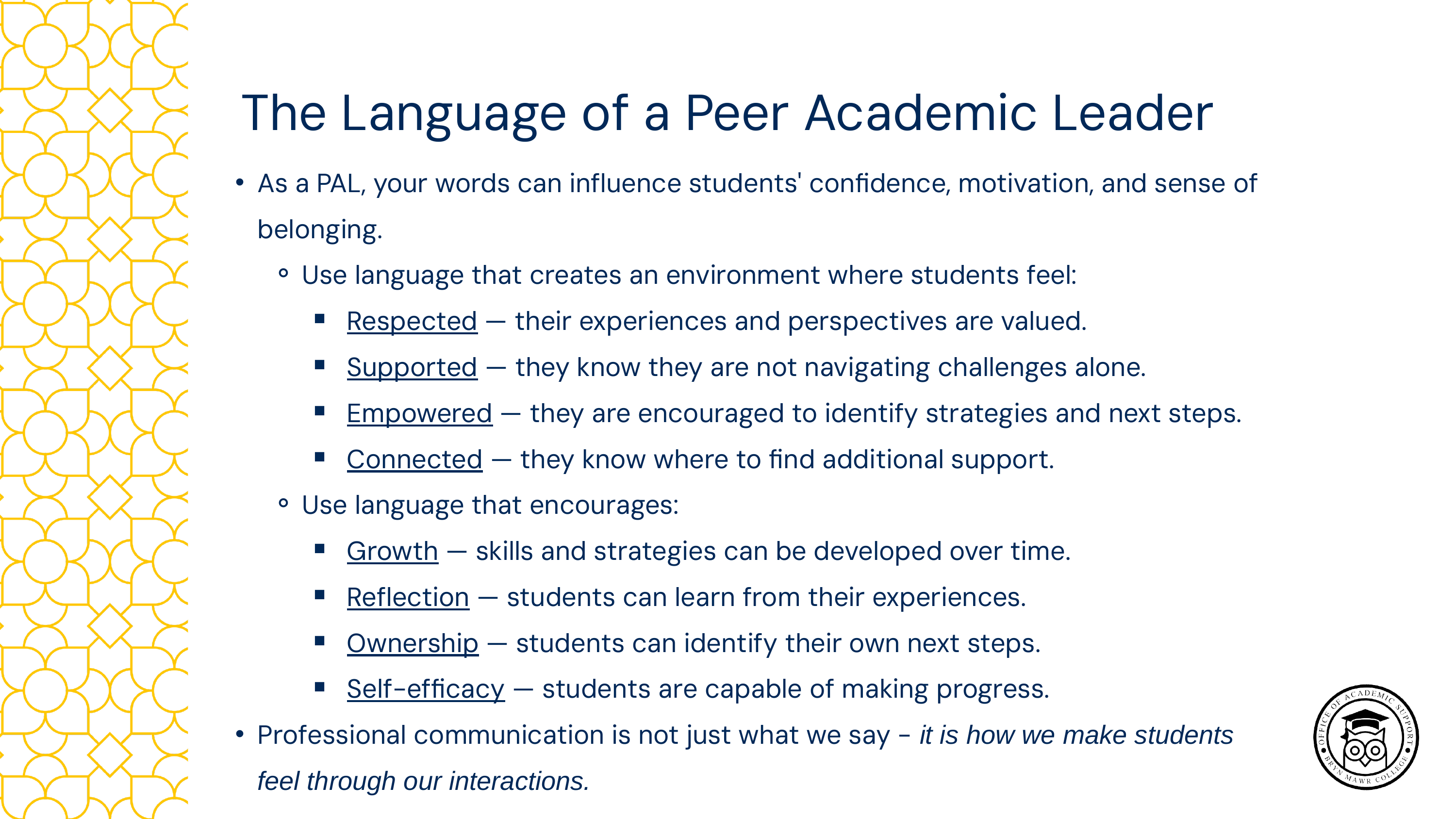

The Language of a Peer Academic Leader
As a PAL, your words can influence students' confidence, motivation, and sense of belonging.
Use language that creates an environment where students feel:
Respected — their experiences and perspectives are valued.
Supported — they know they are not navigating challenges alone.
Empowered — they are encouraged to identify strategies and next steps.
Connected — they know where to find additional support.
Use language that encourages:
Growth — skills and strategies can be developed over time.
Reflection — students can learn from their experiences.
Ownership — students can identify their own next steps.
Self-efficacy — students are capable of making progress.
Professional communication is not just what we say - it is how we make students feel through our interactions.